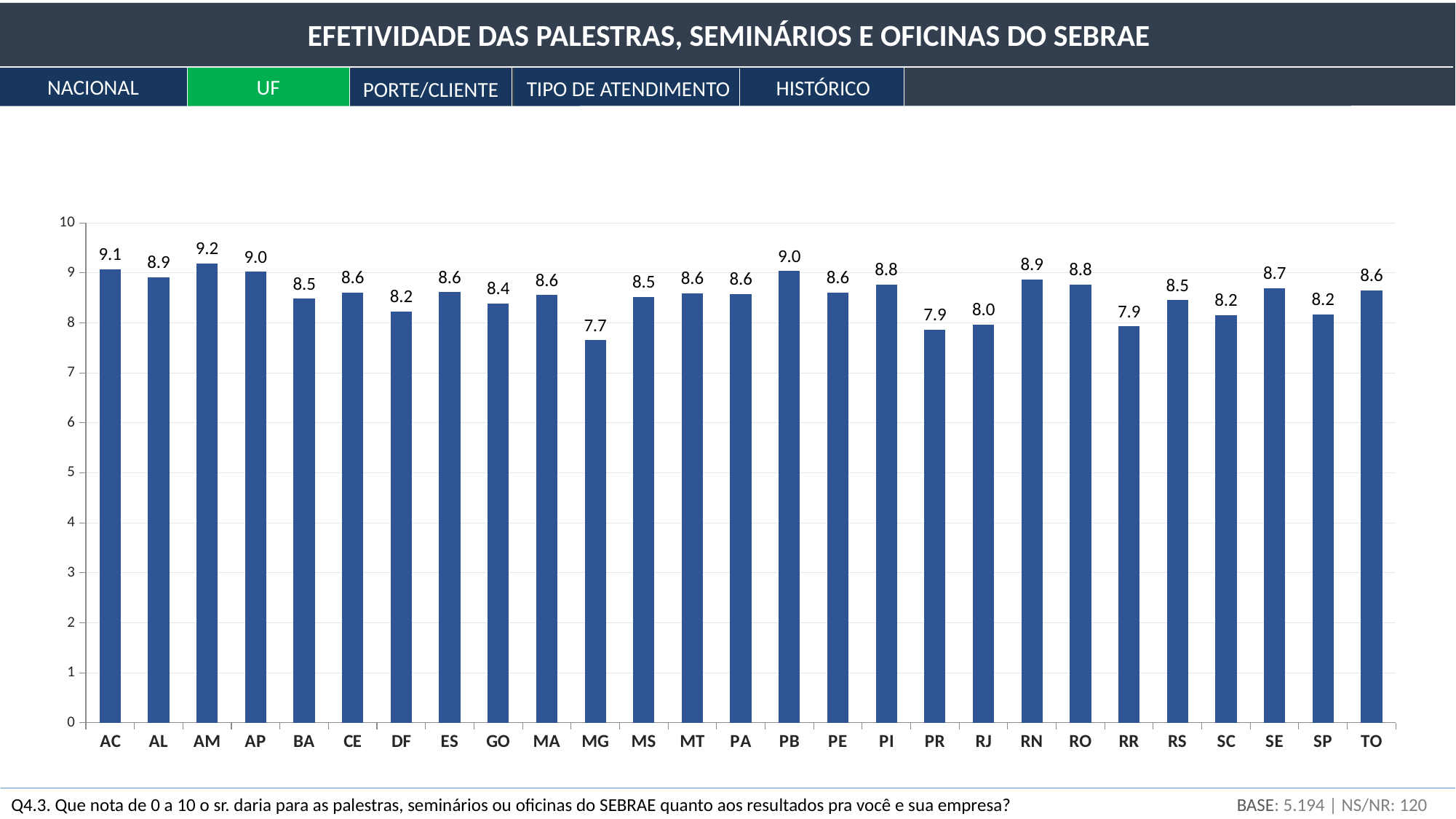

EFETIVIDADE DAS PALESTRAS, SEMINÁRIOS E OFICINAS DO SEBRAE
NACIONAL
UF
HISTÓRICO
TIPO DE ATENDIMENTO
PORTE/CLIENTE

### Chart

| Category | Sim |
|---|---|
| AC | 9.07506657417146 |
| AL | 8.910464031703063 |
| AM | 9.192156938040524 |
| AP | 9.027142791411686 |
| BA | 8.4832957137595 |
| CE | 8.611085534464562 |
| DF | 8.231488373063627 |
| ES | 8.616439698579667 |
| GO | 8.385939244821493 |
| MA | 8.559556070416416 |
| MG | 7.657314467710031 |
| MS | 8.518894342358294 |
| MT | 8.594197868747452 |
| PA | 8.576603504939488 |
| PB | 9.040368203225345 |
| PE | 8.607640656732368 |
| PI | 8.7643189635481 |
| PR | 7.86527084062886 |
| RJ | 7.966242281620777 |
| RN | 8.867777509726116 |
| RO | 8.768761085212189 |
| RR | 7.932078338462331 |
| RS | 8.456177011489434 |
| SC | 8.161443227611121 |
| SE | 8.693171052793465 |
| SP | 8.169694585033364 |
| TO | 8.649981680875381 |
BASE: 5.194 | NS/NR: 120
Q4.3. Que nota de 0 a 10 o sr. daria para as palestras, seminários ou oficinas do SEBRAE quanto aos resultados pra você e sua empresa?